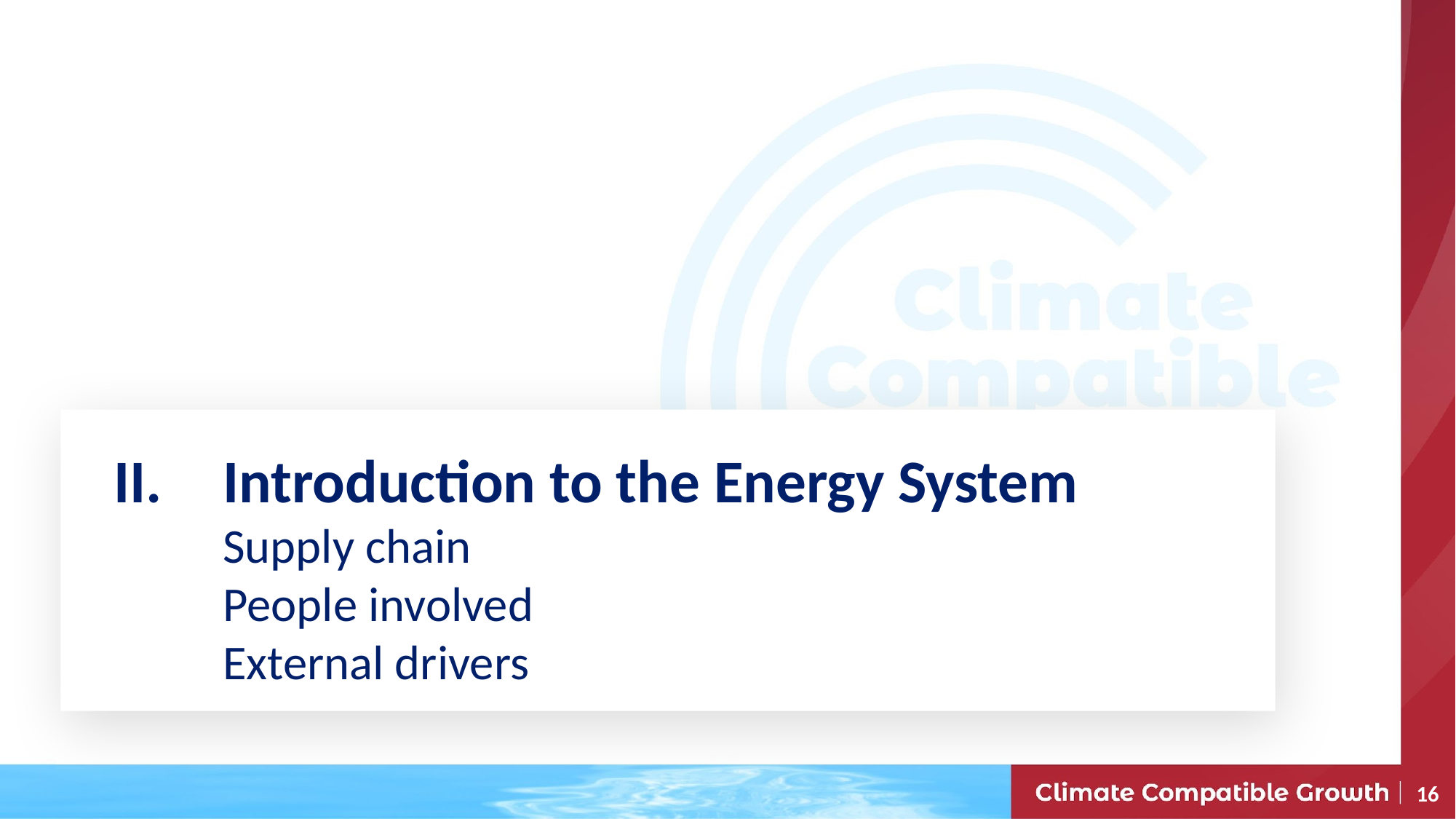

II.	Introduction to the Energy System
	Supply chain
	People involved
	External drivers
16